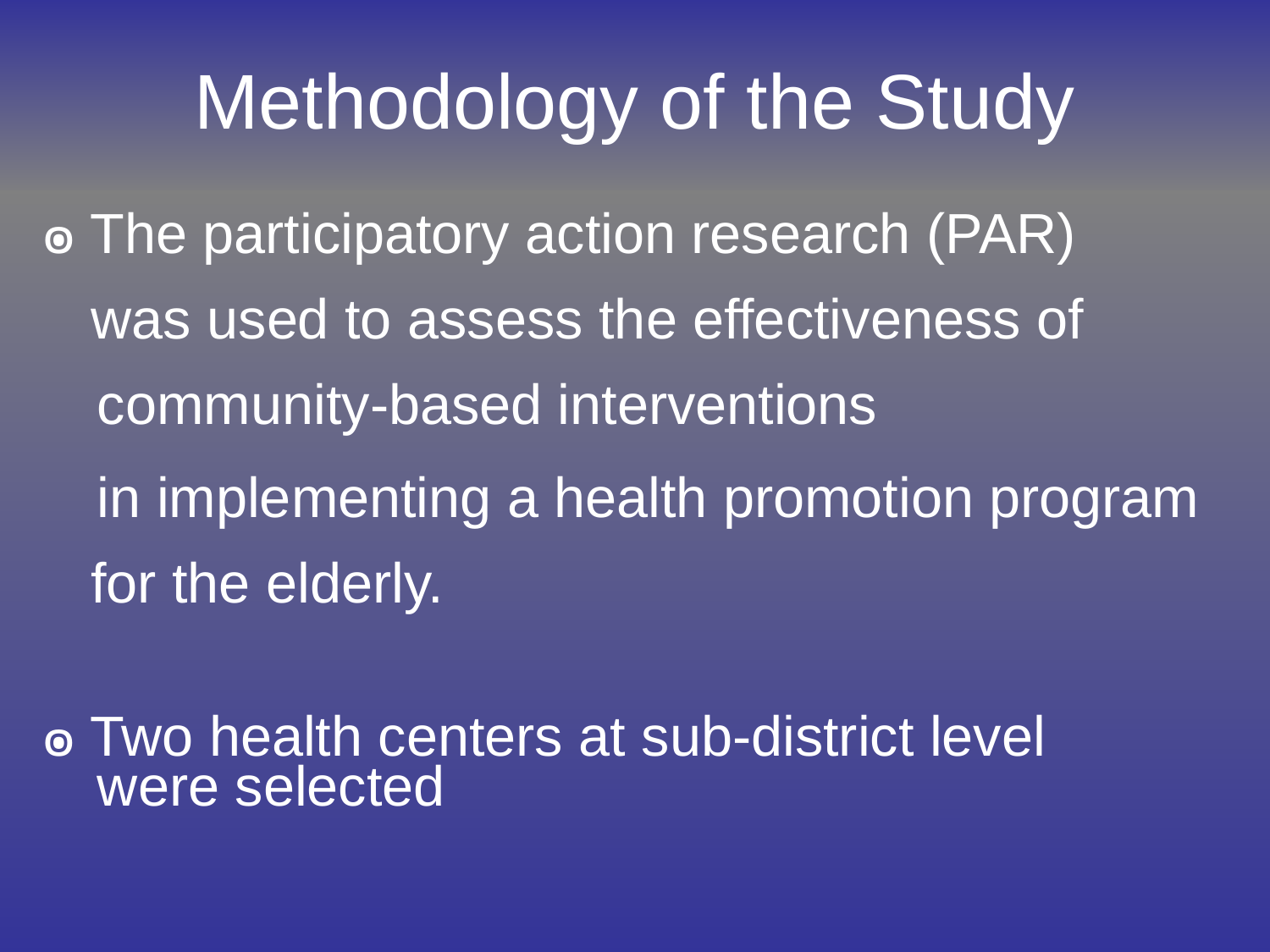

# Methodology of the Study
  ๏ The participatory action research (PAR)
     was used to assess the effectiveness of
	community-based interventions
	in implementing a health promotion program
     for the elderly.
  ๏ Two health centers at sub-district level
	were selected